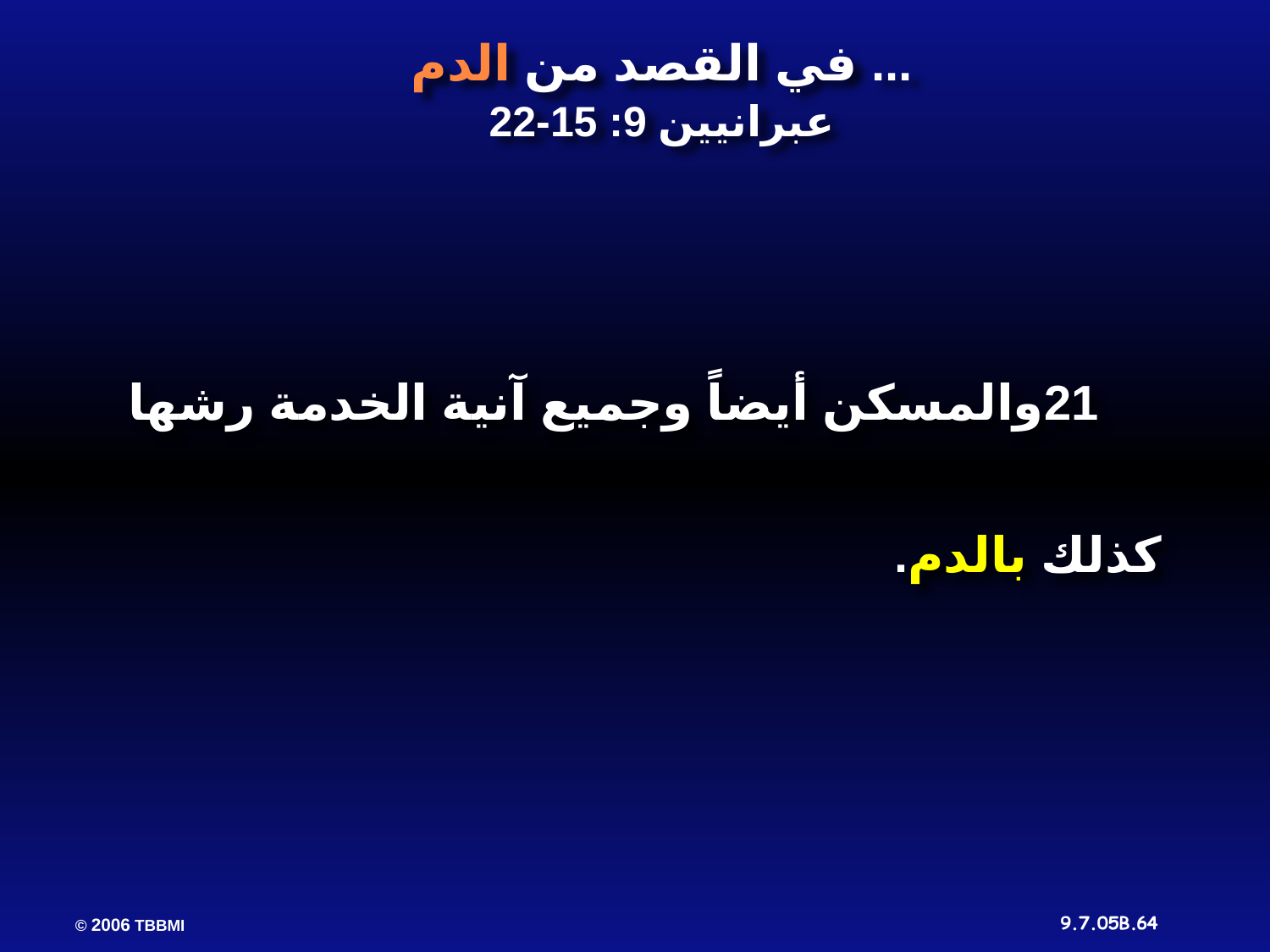

في القصد من الدم ...
عبرانيين 9: 15-22

21والمسكن أيضاً وجميع آنية الخدمة رشها كذلك بالدم.

64